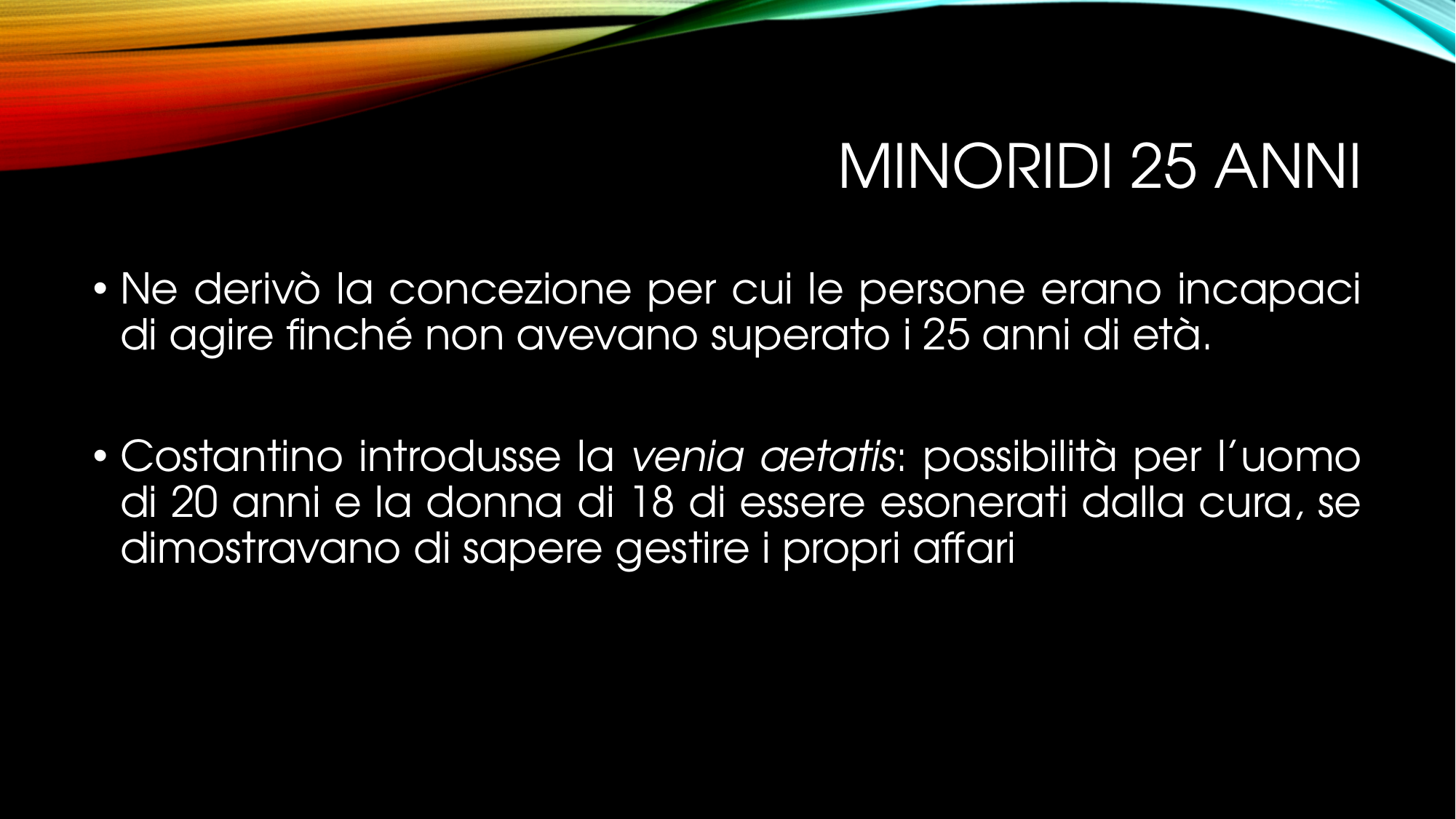

# MINORIDI 25 ANNI
Ne derivò la concezione per cui le persone erano incapaci di agire finché non avevano superato i 25 anni di età.

Costantino introdusse la venia aetatis: possibilità per l’uomo di 20 anni e la donna di 18 di essere esonerati dalla cura, se dimostravano di sapere gestire i propri affari